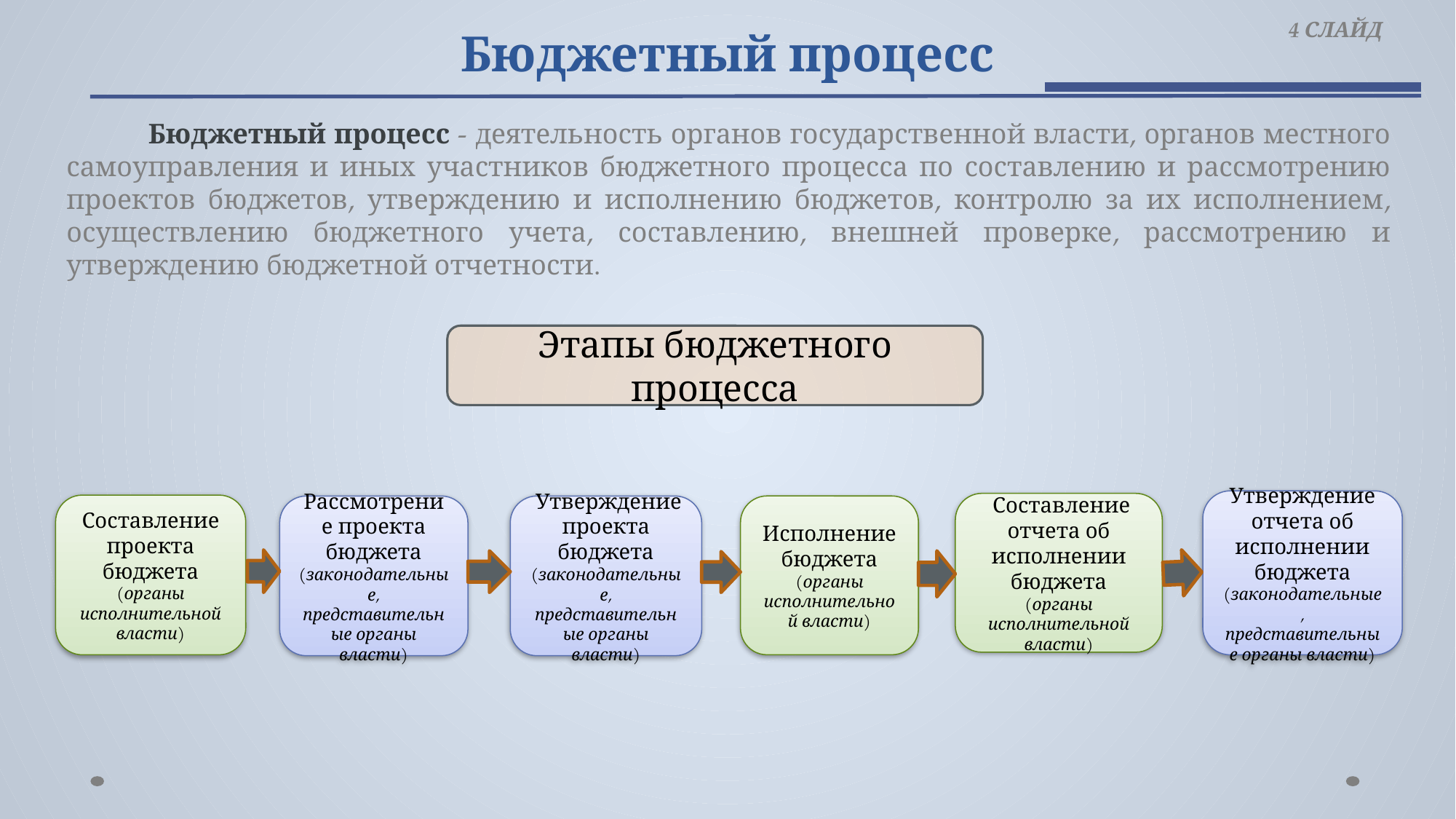

# Бюджетный процесс
  4 СЛАЙД
          Бюджетный процесс - деятельность органов государственной власти, органов местного самоуправления и иных участников бюджетного процесса по составлению и рассмотрению проектов бюджетов, утверждению и исполнению бюджетов, контролю за их исполнением, осуществлению бюджетного учета, составлению, внешней проверке, рассмотрению и утверждению бюджетной отчетности.
Этапы бюджетного процесса
Утверждение отчета об исполнении бюджета (законодательные, представительные органы власти)
 Составление отчета об исполнении бюджета
(органы исполнительной власти)
Составление проекта бюджета
(органы исполнительной власти)
Рассмотрение проекта бюджета (законодательные, представительные органы власти)
 Утверждение проекта бюджета
(законодательные, представительные органы власти)
Исполнение бюджета
(органы исполнительной власти)